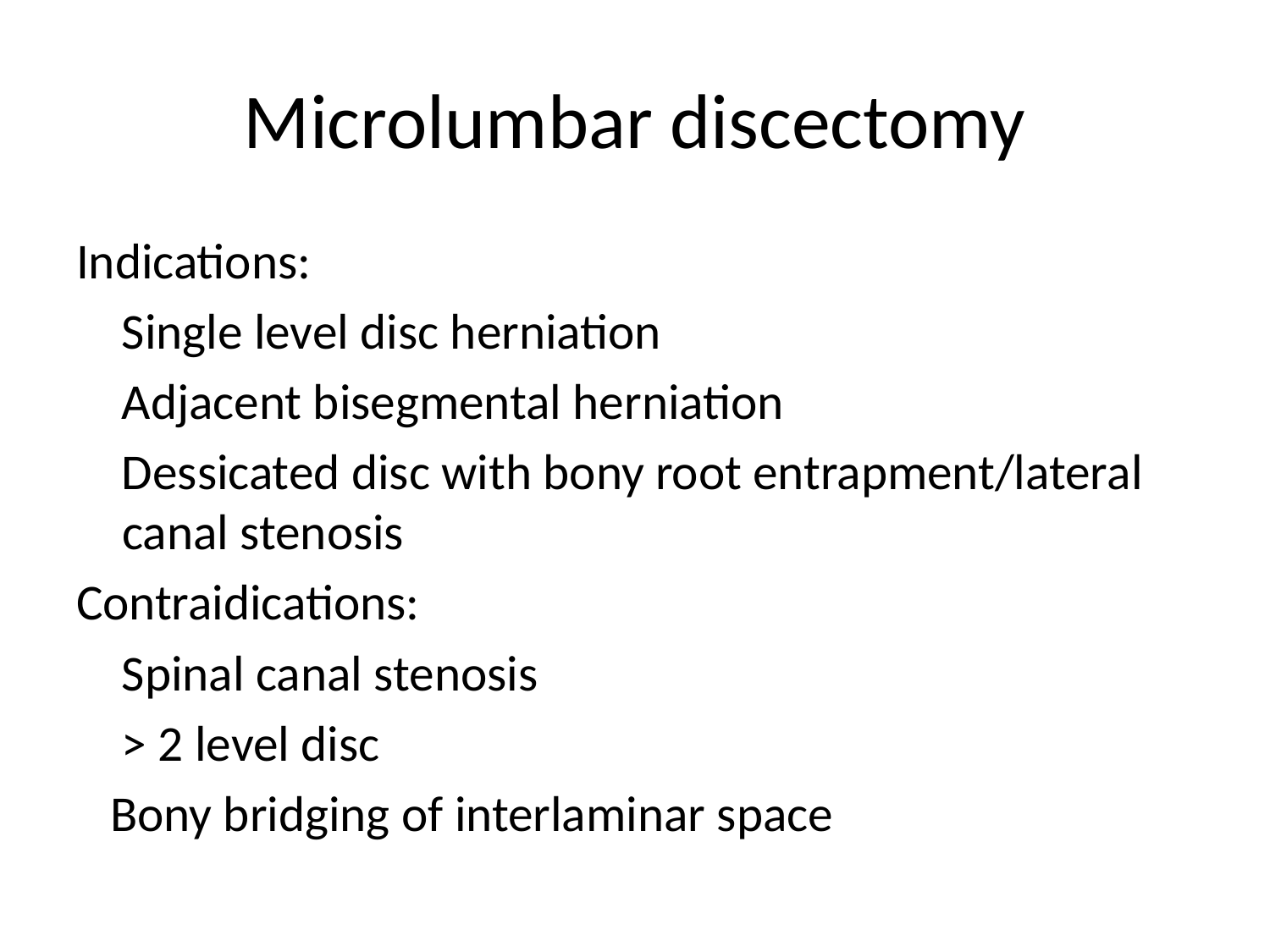

# Microlumbar discectomy
Indications:
    Single level disc herniation
    Adjacent bisegmental herniation
    Dessicated disc with bony root entrapment/lateral canal stenosis
Contraidications:
    Spinal canal stenosis
    > 2 level disc
   Bony bridging of interlaminar space